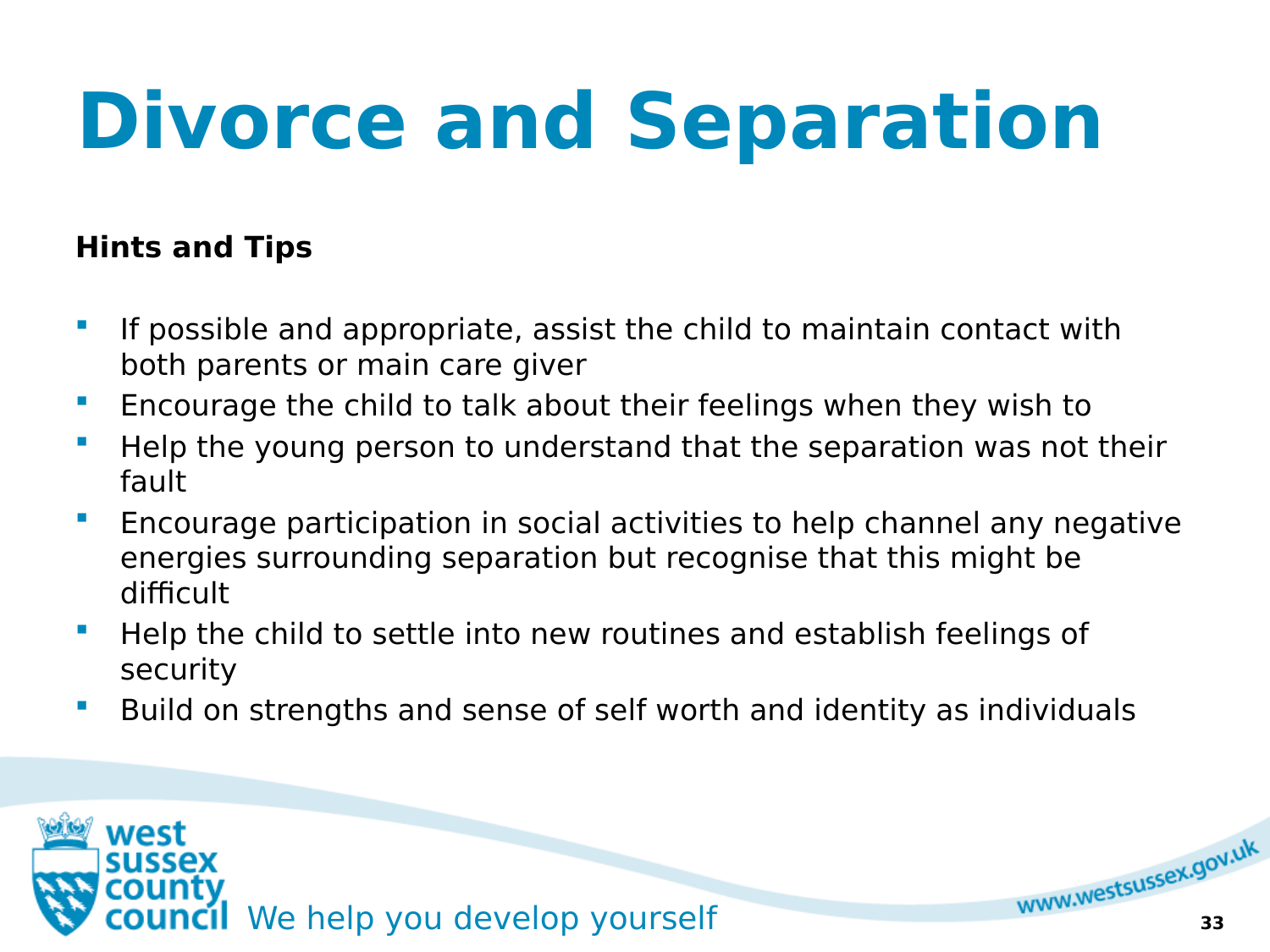

# Divorce and Separation
Hints and Tips

If possible and appropriate, assist the child to maintain contact with both parents or main care giver
Encourage the child to talk about their feelings when they wish to
Help the young person to understand that the separation was not their fault
Encourage participation in social activities to help channel any negative energies surrounding separation but recognise that this might be difficult
Help the child to settle into new routines and establish feelings of security
Build on strengths and sense of self worth and identity as individuals
33